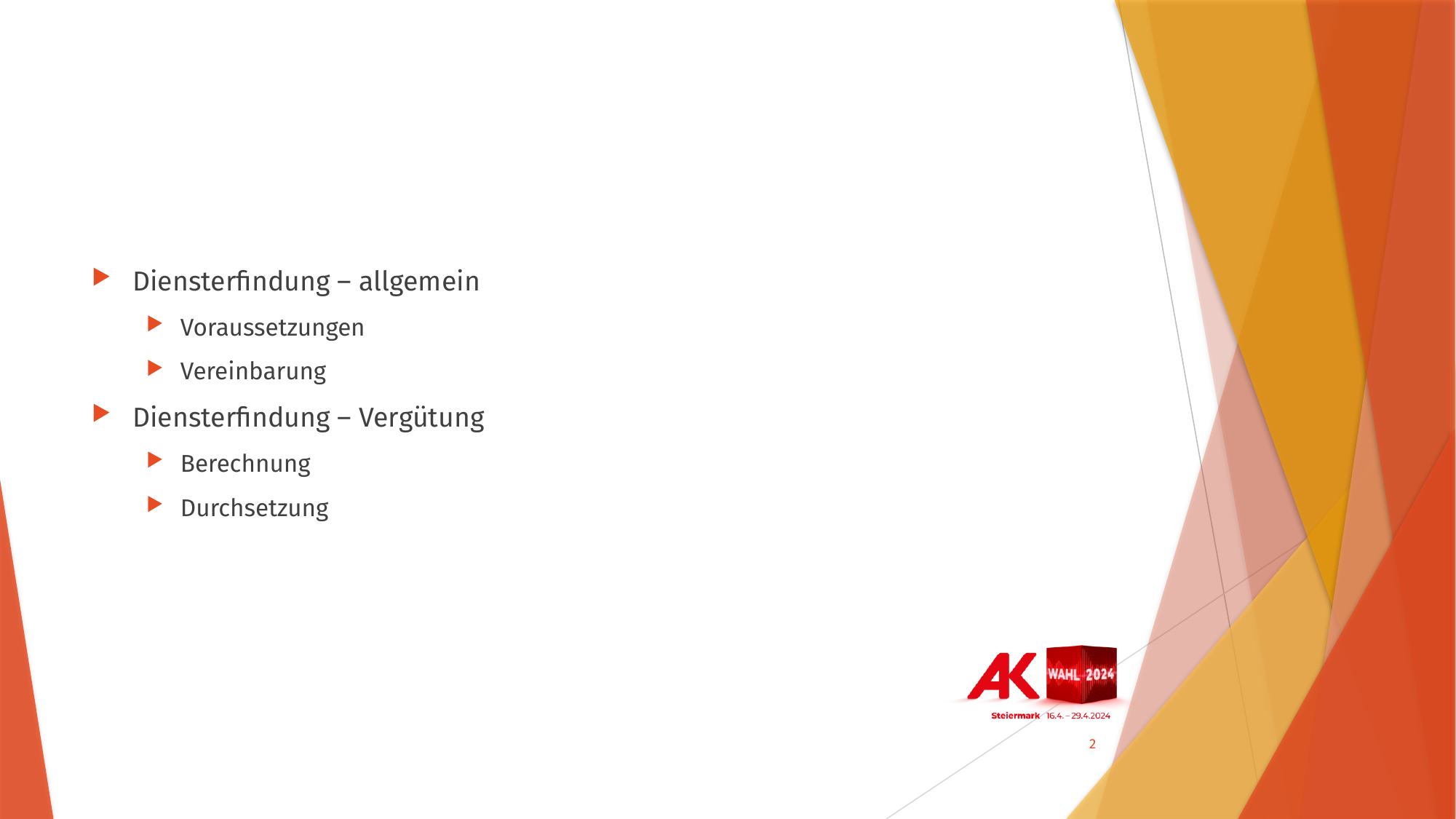

#
Diensterfindung – allgemein
Voraussetzungen
Vereinbarung
Diensterfindung – Vergütung
Berechnung
Durchsetzung
2